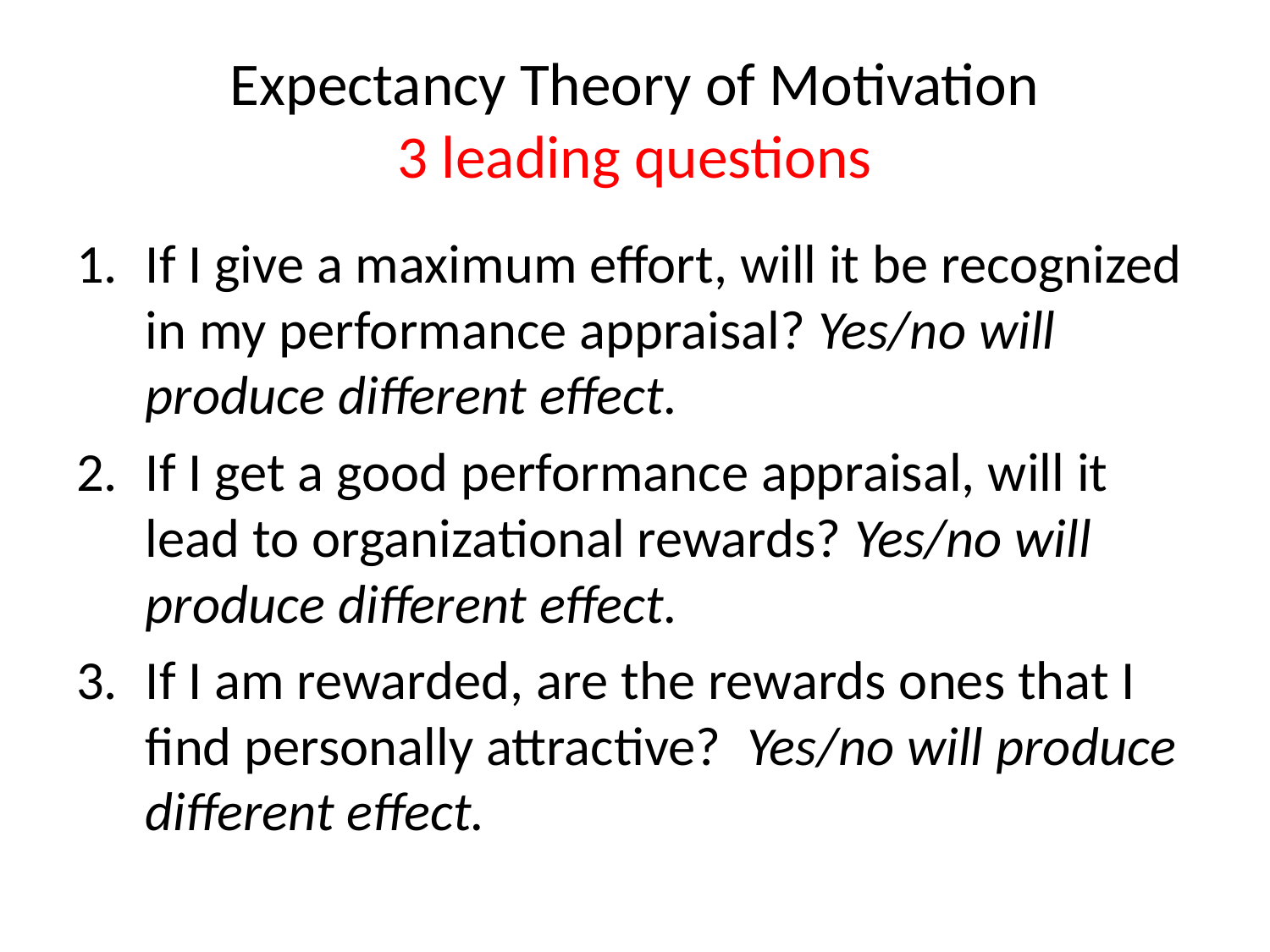

# Expectancy Theory of Motivation 3 leading questions
If I give a maximum effort, will it be recognized in my performance appraisal? Yes/no will produce different effect.
If I get a good performance appraisal, will it lead to organizational rewards? Yes/no will produce different effect.
If I am rewarded, are the rewards ones that I find personally attractive?  Yes/no will produce different effect.